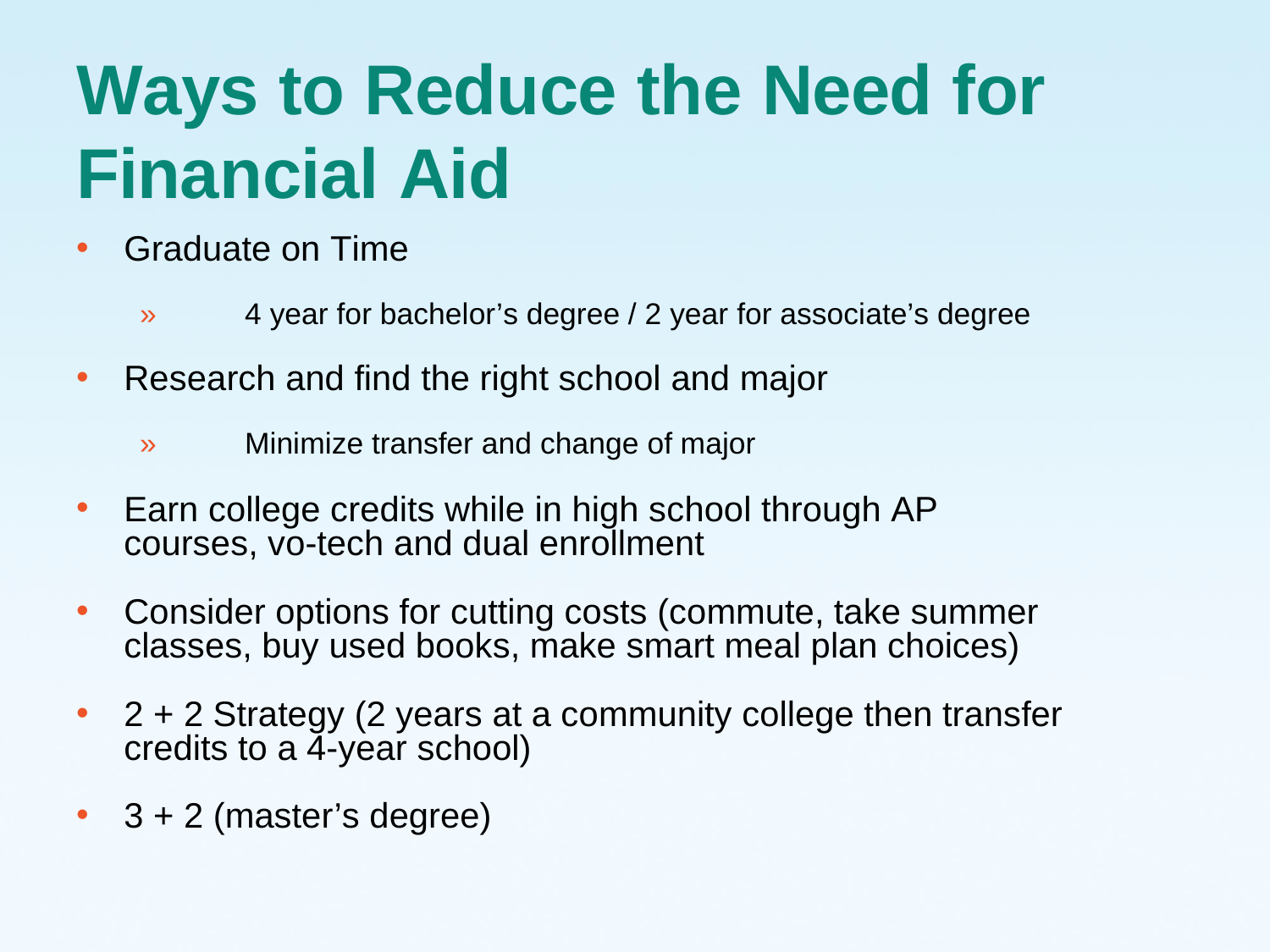

# Ways to Reduce the Need for
Financial Aid
Graduate on Time
»	4 year for bachelor’s degree / 2 year for associate’s degree
Research and find the right school and major
»	Minimize transfer and change of major

Earn college credits while in high school through AP courses, vo-tech and dual enrollment

Consider options for cutting costs (commute, take summer classes, buy used books, make smart meal plan choices)

2 + 2 Strategy (2 years at a community college then transfer credits to a 4-year school)
3 + 2 (master’s degree)